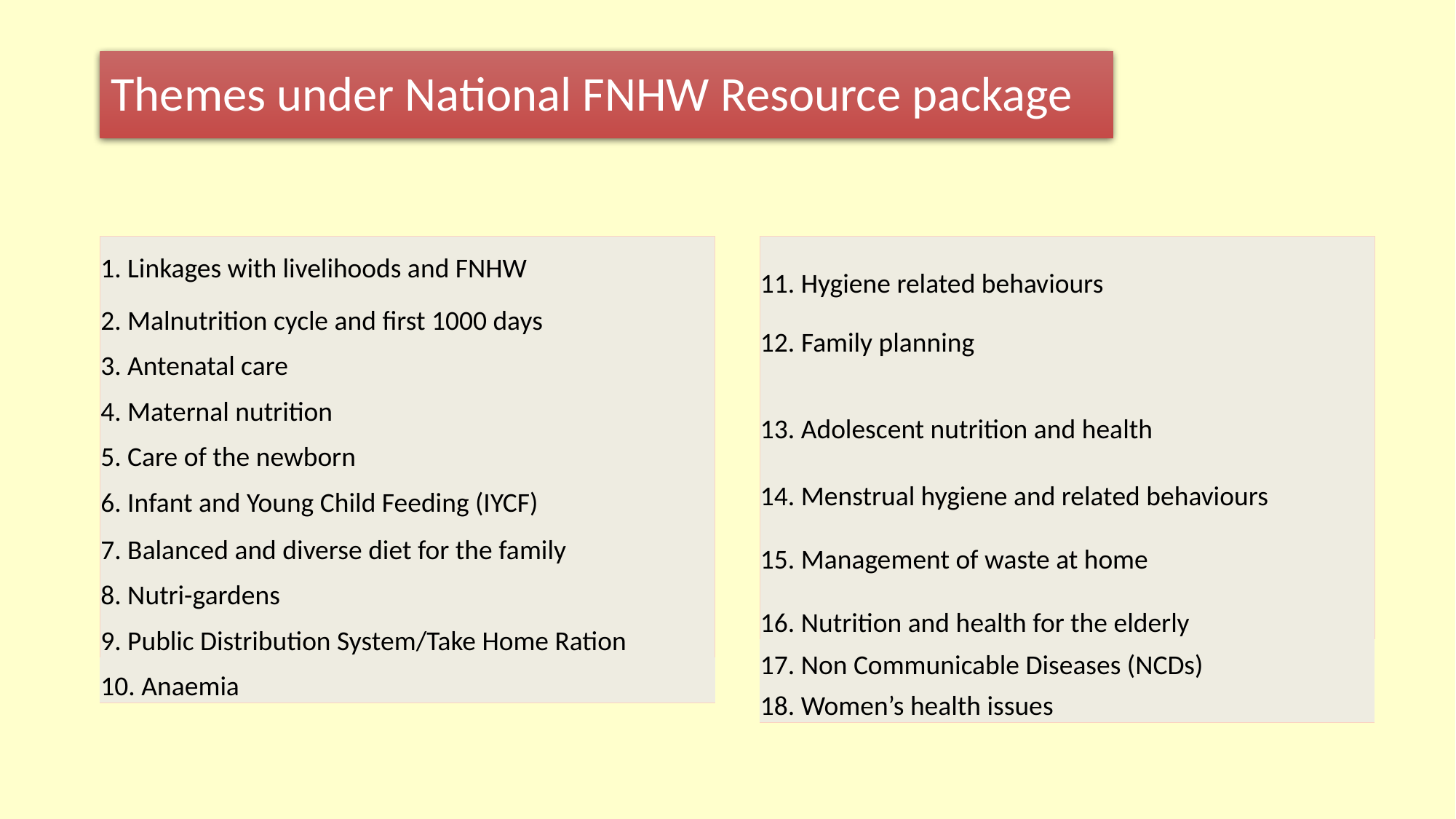

# Themes under National FNHW Resource package
| 1. Linkages with livelihoods and FNHW |
| --- |
| 2. Malnutrition cycle and first 1000 days |
| 3. Antenatal care |
| 4. Maternal nutrition |
| 5. Care of the newborn |
| 6. Infant and Young Child Feeding (IYCF) |
| 7. Balanced and diverse diet for the family |
| 8. Nutri-gardens |
| 9. Public Distribution System/Take Home Ration |
| 10. Anaemia |
| 11. Hygiene related behaviours |
| --- |
| 12. Family planning |
| 13. Adolescent nutrition and health |
| 14. Menstrual hygiene and related behaviours |
| 15. Management of waste at home |
| 16. Nutrition and health for the elderly |
| 17. Non Communicable Diseases (NCDs) 18. Women’s health issues |